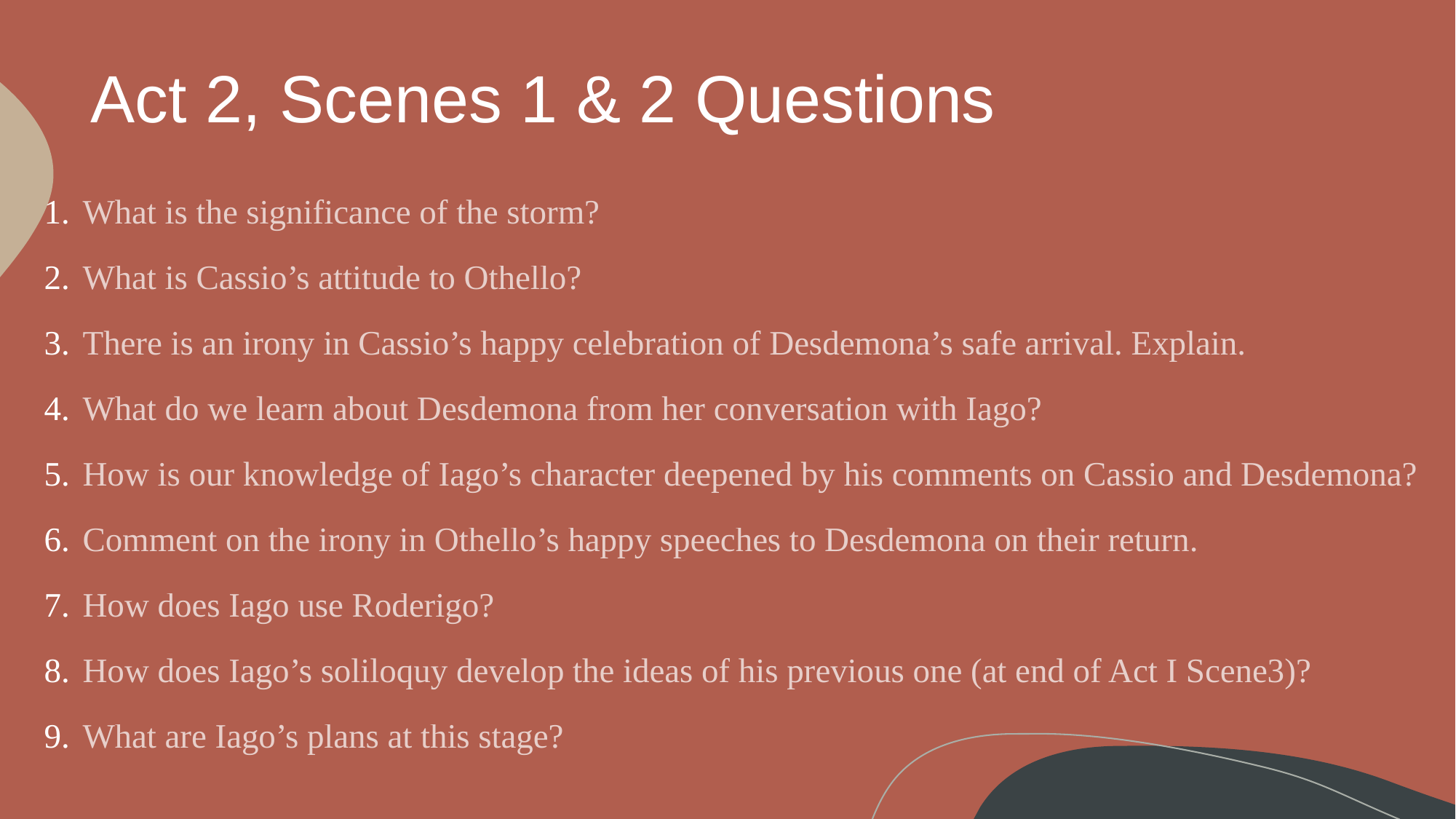

# Act 2, Scenes 1 & 2 Questions
What is the significance of the storm?
What is Cassio’s attitude to Othello?
There is an irony in Cassio’s happy celebration of Desdemona’s safe arrival. Explain.
What do we learn about Desdemona from her conversation with Iago?
How is our knowledge of Iago’s character deepened by his comments on Cassio and Desdemona?
Comment on the irony in Othello’s happy speeches to Desdemona on their return.
How does Iago use Roderigo?
How does Iago’s soliloquy develop the ideas of his previous one (at end of Act I Scene3)?
What are Iago’s plans at this stage?